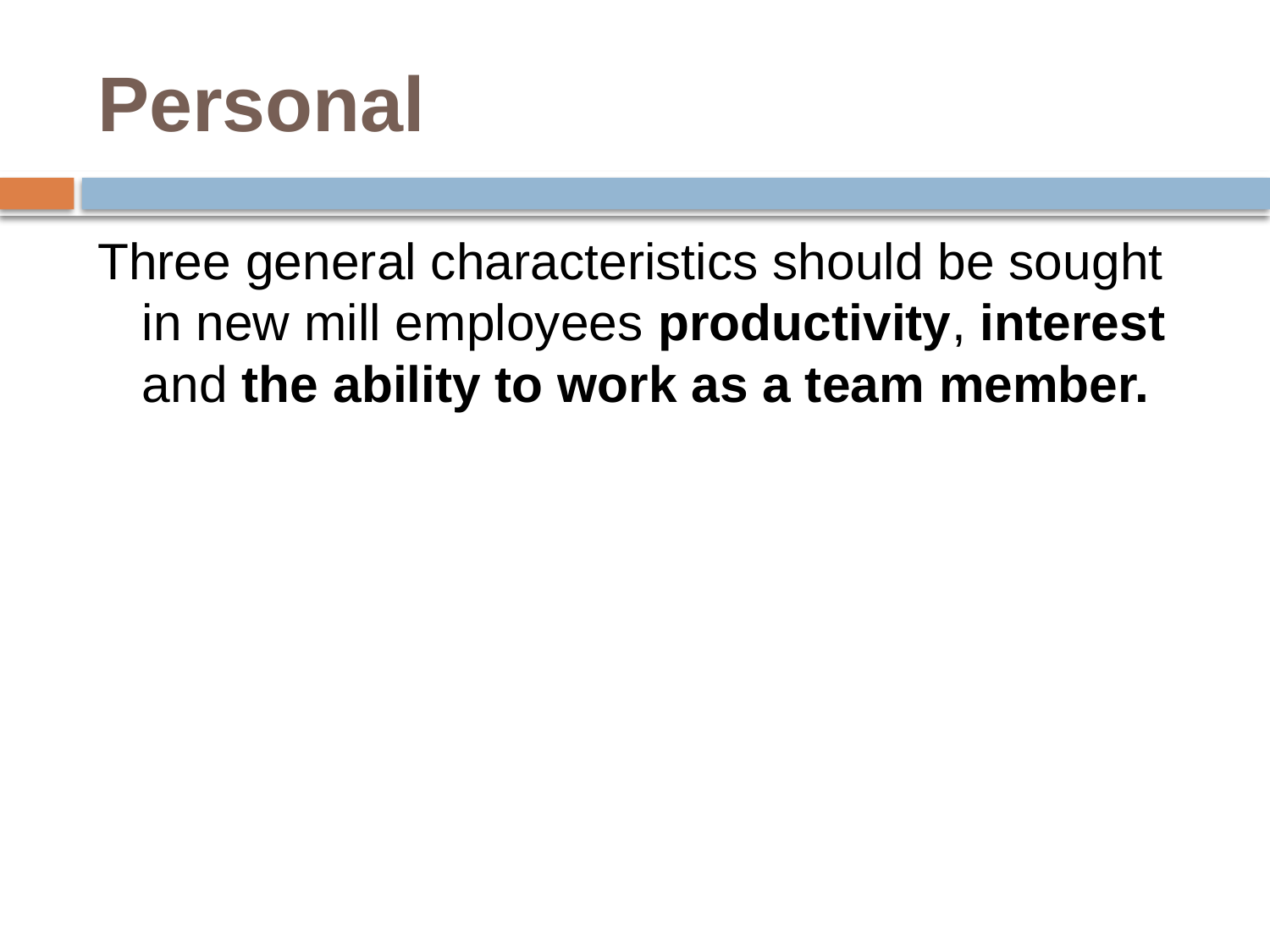

# Personal
Three general characteristics should be sought in new mill employees productivity, interest  and the ability to work as a team member.